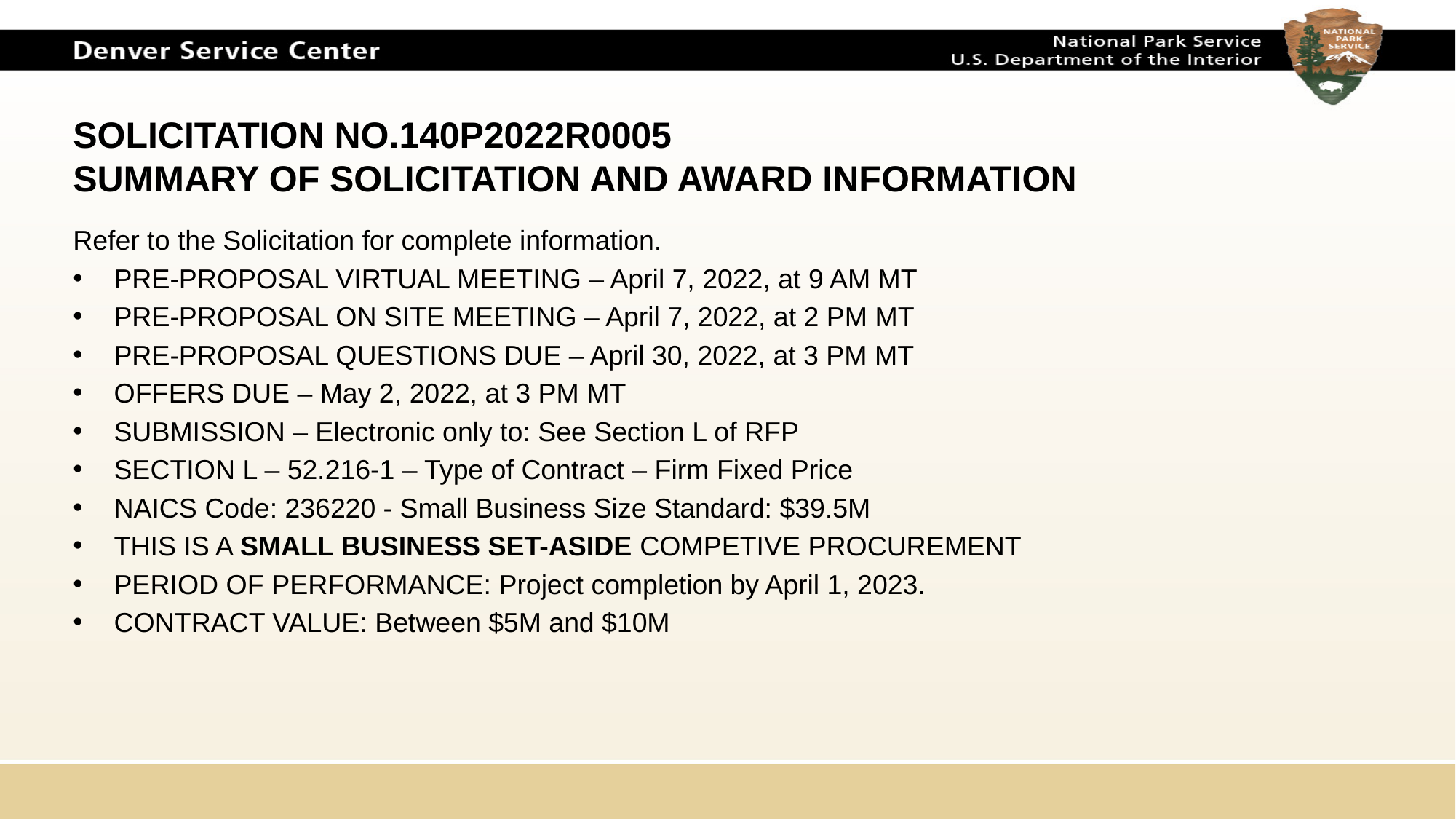

SOLICITATION NO.140P2022R0005
SUMMARY OF SOLICITATION AND AWARD INFORMATION
Refer to the Solicitation for complete information.
PRE-PROPOSAL VIRTUAL MEETING – April 7, 2022, at 9 AM MT
PRE-PROPOSAL ON SITE MEETING – April 7, 2022, at 2 PM MT
PRE-PROPOSAL QUESTIONS DUE – April 30, 2022, at 3 PM MT
OFFERS DUE – May 2, 2022, at 3 PM MT
SUBMISSION – Electronic only to: See Section L of RFP
SECTION L – 52.216-1 – Type of Contract – Firm Fixed Price
NAICS Code: 236220 - Small Business Size Standard: $39.5M
THIS IS A SMALL BUSINESS SET-ASIDE COMPETIVE PROCUREMENT
PERIOD OF PERFORMANCE: Project completion by April 1, 2023.
CONTRACT VALUE: Between $5M and $10M